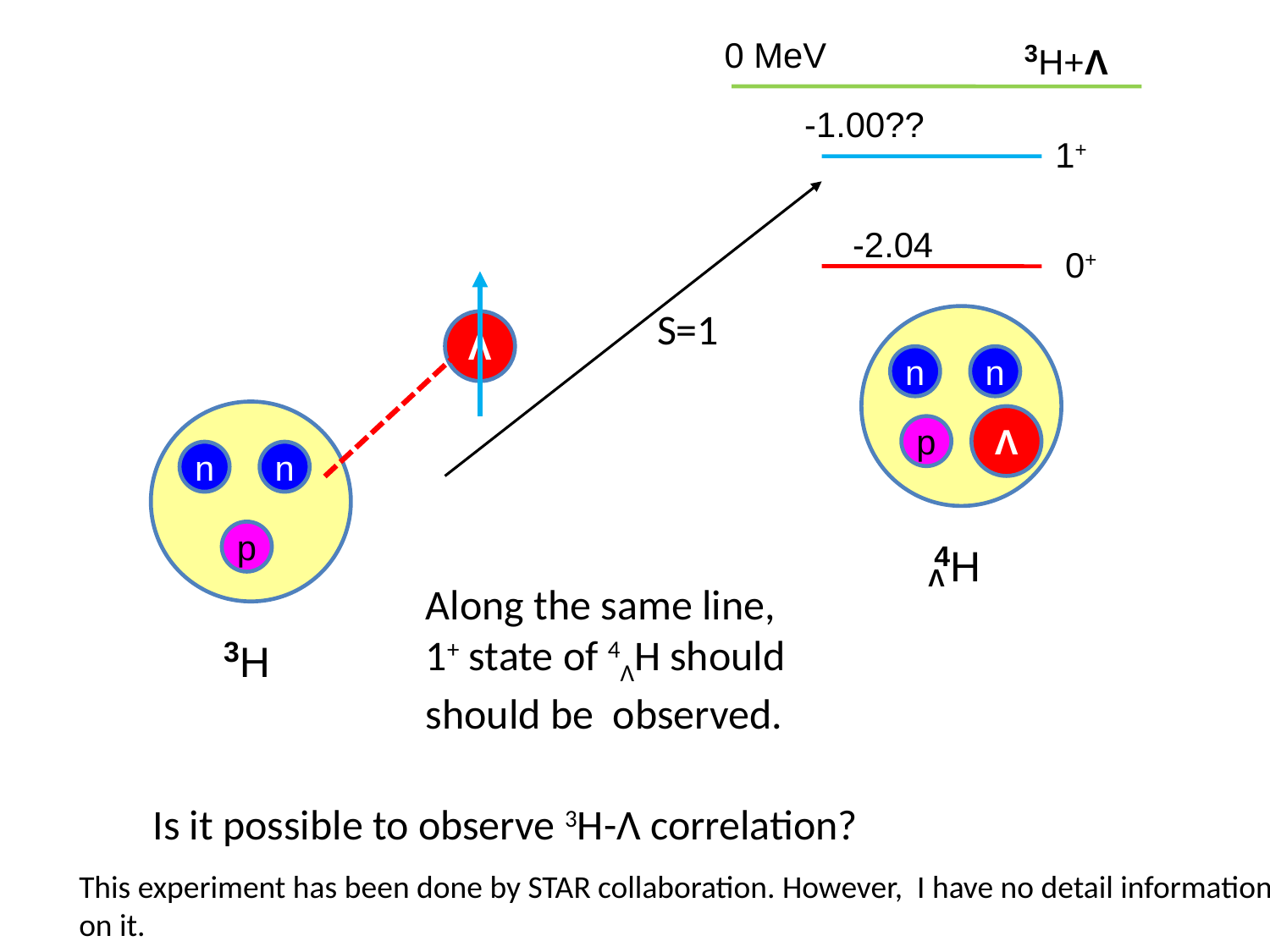

0 MeV
3H+Λ

-1.00??
1+

-2.04
0+

S=1

Λ
n
n

Λ
p
n
n
p
4H
Λ
Along the same line,
1+ state of 4ΛH should
should be  observed.
3H
Is it possible to observe 3H-Λ correlation?
This experiment has been done by STAR collaboration. However,  I have no detail information
on it.